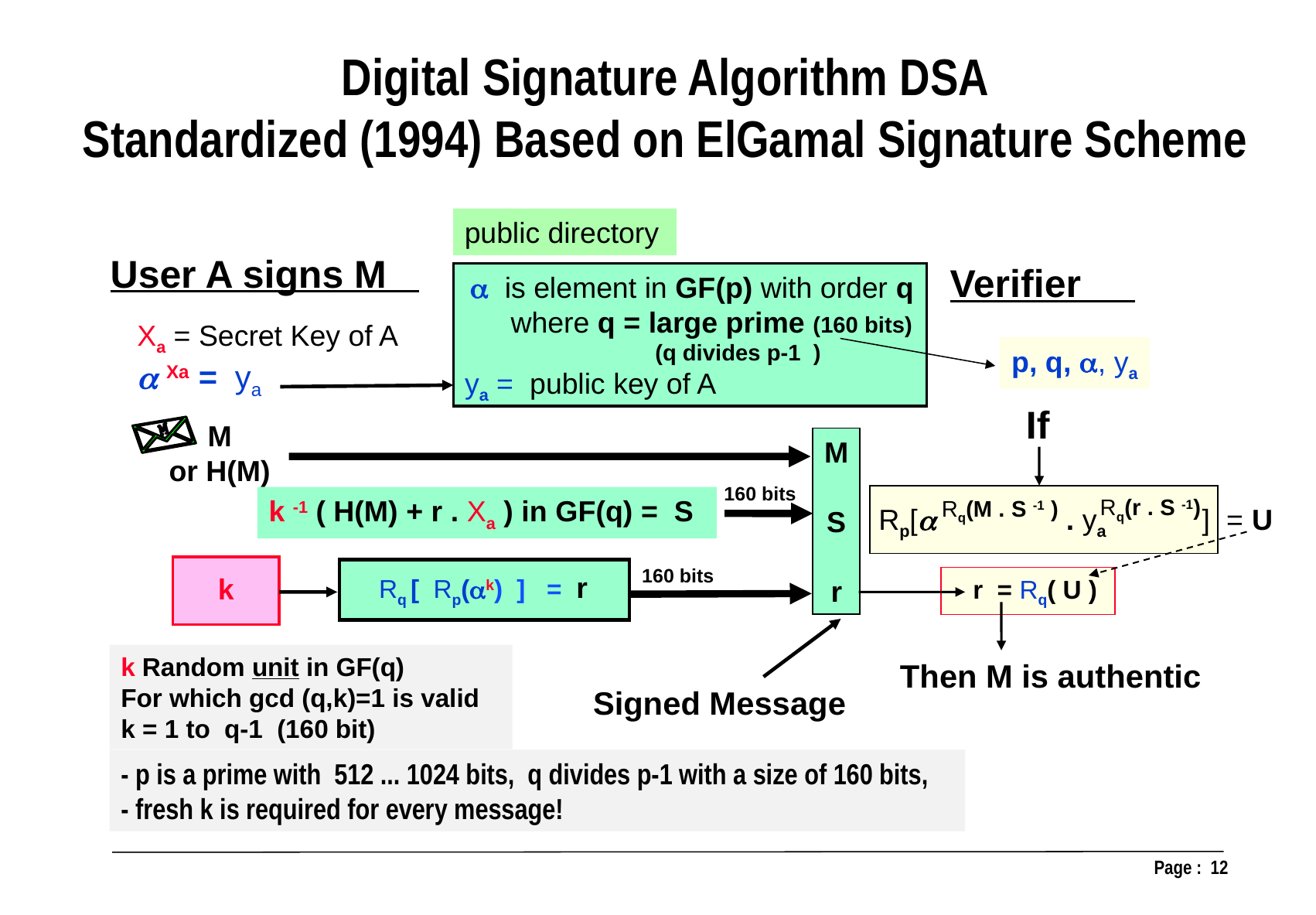

Digital Signature Algorithm DSA
Standardized (1994) Based on ElGamal Signature Scheme
public directory
User A signs M
Verifier
α  is element in GF(p) with order q
     where q = large prime (160 bits)
                             (q divides p-1  )

Xa = Secret Key of A
α Xa =  ya

p, q, α, ya
ya =  public key of A

If
M
or H(M)

M

S

r

 160 bits

k -1 ( H(M) + r . Xa ) in GF(q) =  S
Rq(r . S -1)
Rq(M . S -1 )
Rp[α                . ya              ]  = U

 160 bits

k
Rq [  Rp(αk)  ]   =  r
  r  = Rq( U )

k Random unit in GF(q)
For which gcd (q,k)=1 is valid
k = 1 to  q-1  (160 bit)
Then M is authentic
 Signed Message
- p is a prime with  512 ... 1024 bits,  q divides p-1 with a size of 160 bits,
- fresh k is required for every message!